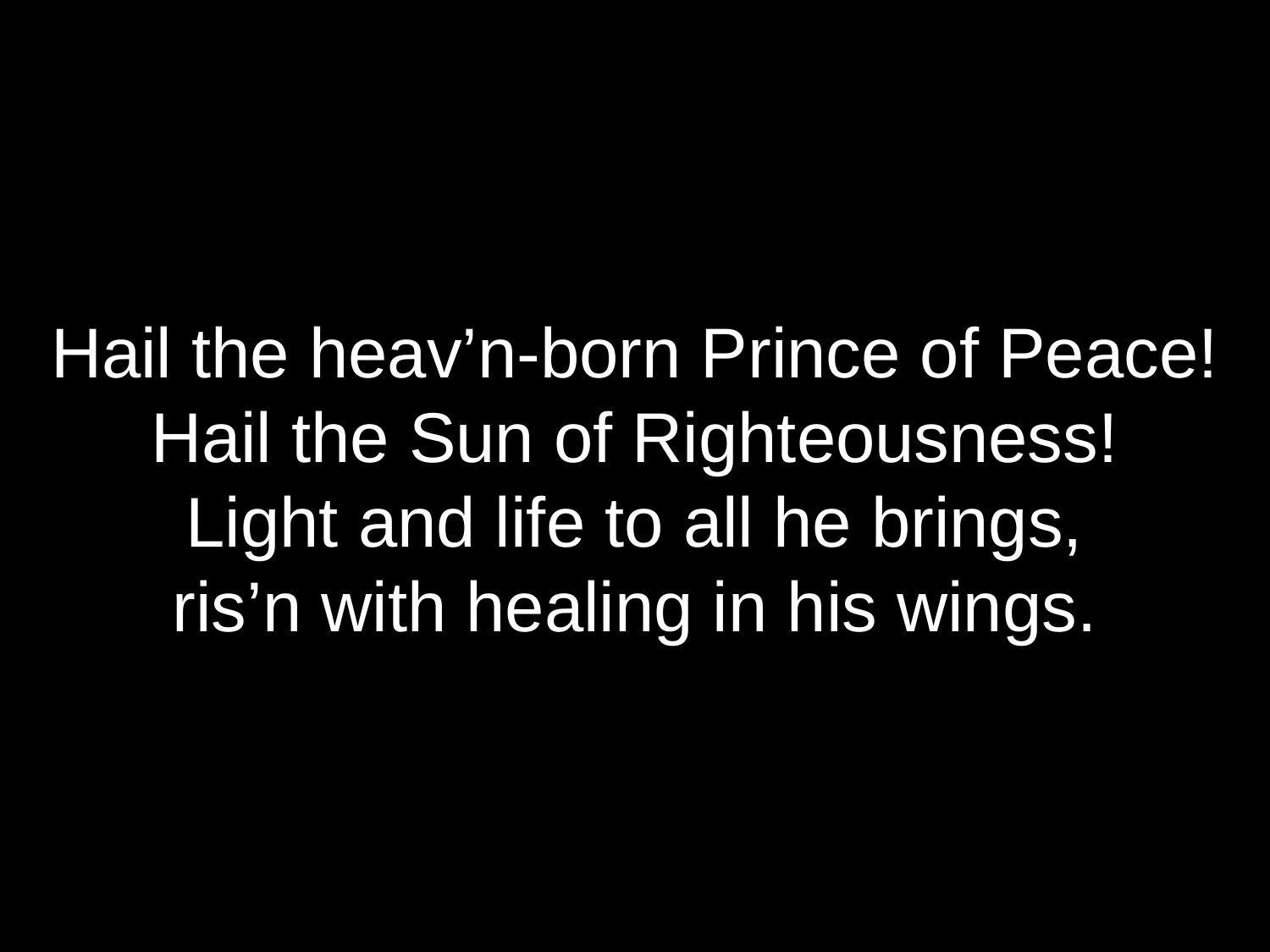

Hail the heav’n-born Prince of Peace!
Hail the Sun of Righteousness!
Light and life to all he brings,
ris’n with healing in his wings.